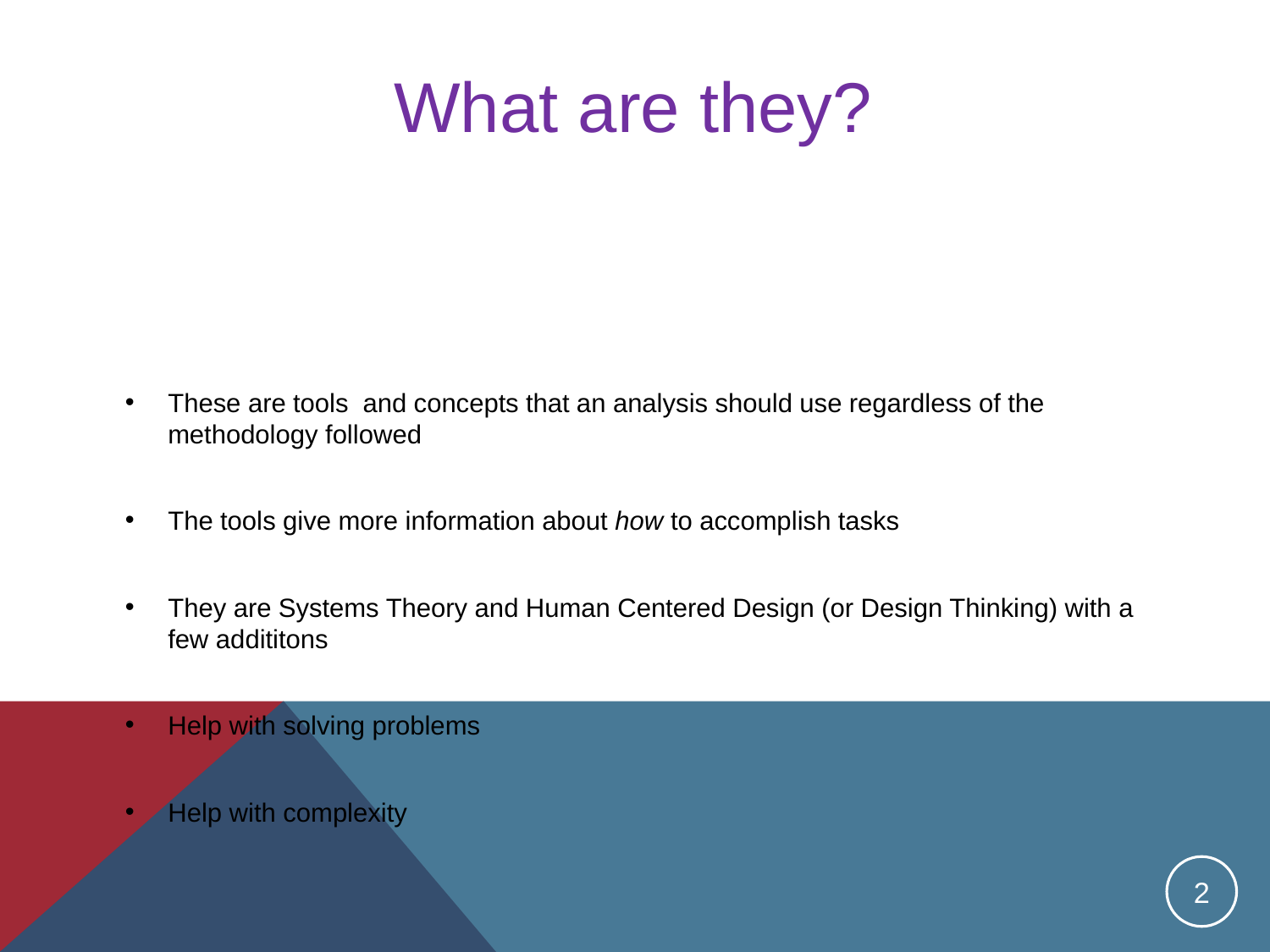

# What are they?

These are tools  and concepts that an analysis should use regardless of the methodology followed

The tools give more information about how to accomplish tasks

They are Systems Theory and Human Centered Design (or Design Thinking) with a few addititons

Help with solving problems

Help with complexity
2